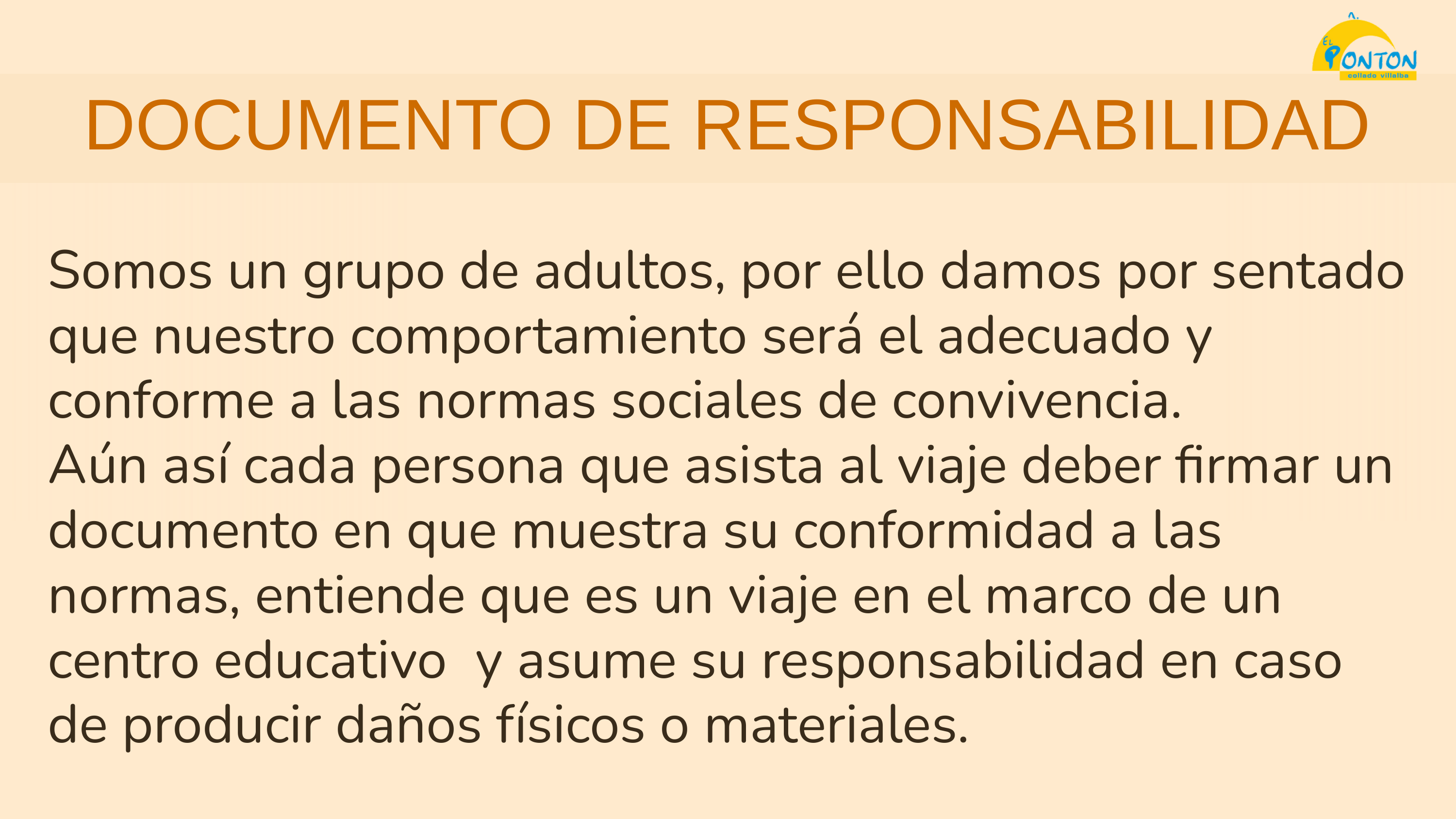

DOCUMENTO DE RESPONSABILIDAD

Somos un grupo de adultos, por ello damos por sentado que nuestro comportamiento será el adecuado y conforme a las normas sociales de convivencia.
Aún así cada persona que asista al viaje deber firmar un documento en que muestra su conformidad a las normas, entiende que es un viaje en el marco de un centro educativo  y asume su responsabilidad en caso de producir daños físicos o materiales.